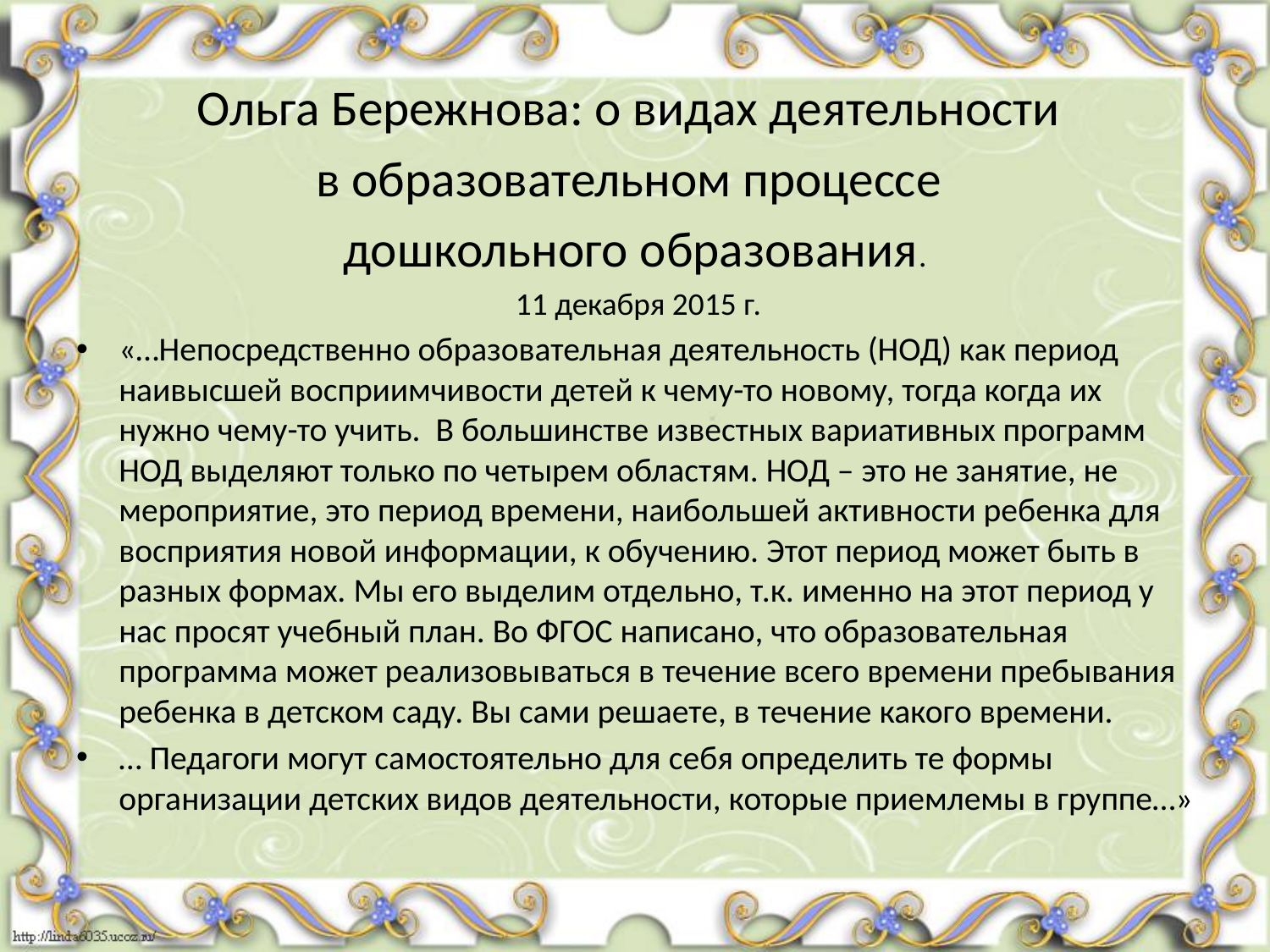

Ольга Бережнова: о видах деятельности
в образовательном процессе
дошкольного образования.
 11 декабря 2015 г.
«…Непосредственно образовательная деятельность (НОД) как период наивысшей восприимчивости детей к чему-то новому, тогда когда их нужно чему-то учить.  В большинстве известных вариативных программ НОД выделяют только по четырем областям. НОД – это не занятие, не мероприятие, это период времени, наибольшей активности ребенка для восприятия новой информации, к обучению. Этот период может быть в разных формах. Мы его выделим отдельно, т.к. именно на этот период у нас просят учебный план. Во ФГОС написано, что образовательная программа может реализовываться в течение всего времени пребывания ребенка в детском саду. Вы сами решаете, в течение какого времени.
… Педагоги могут самостоятельно для себя определить те формы организации детских видов деятельности, которые приемлемы в группе…»